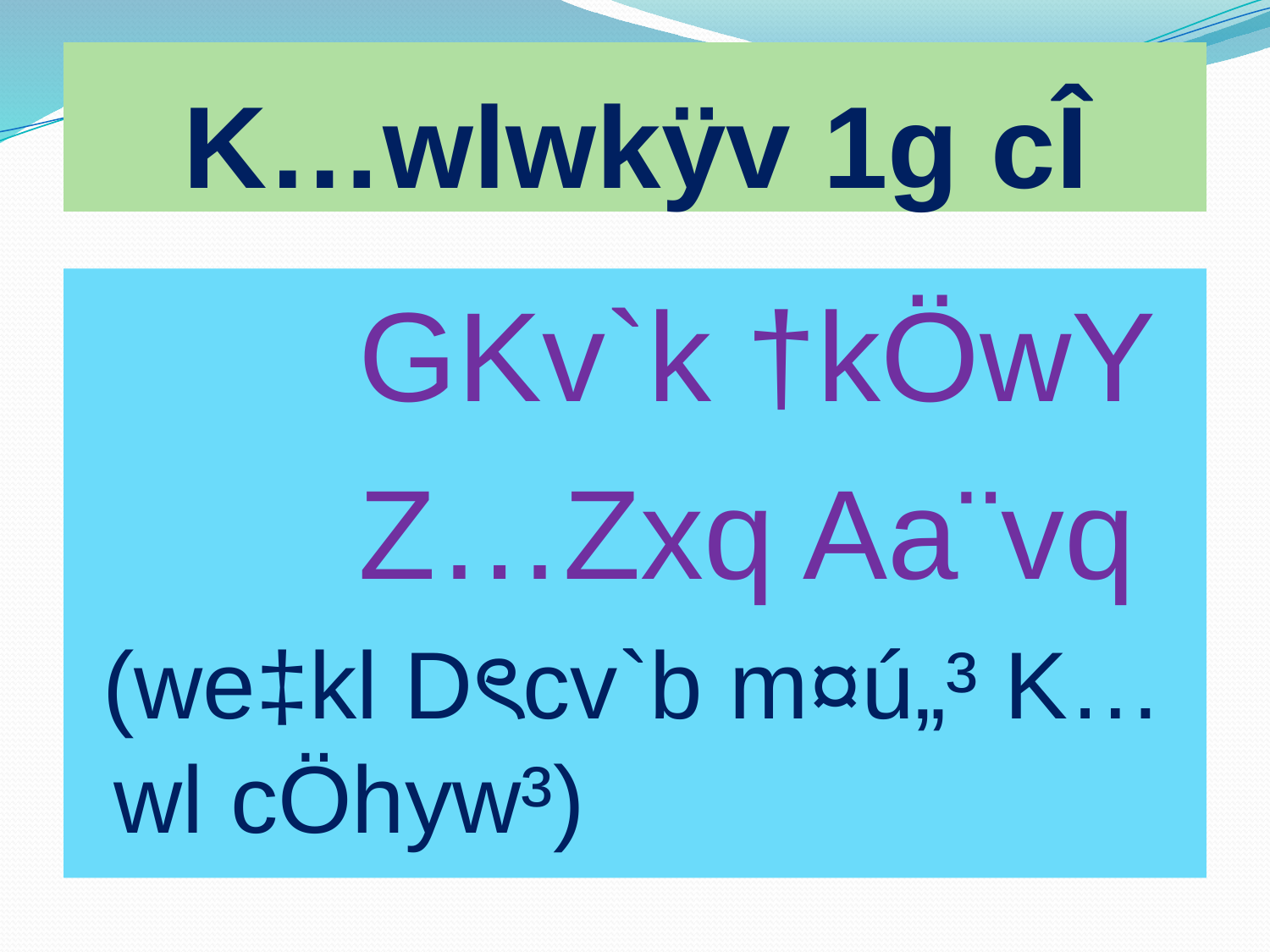

# K…wlwkÿv 1g cÎ
        GKv`k †kÖwY
        Z…Zxq Aa¨vq
 (we‡kl Dৎcv`b m¤ú„³ K…wl cÖhyw³)